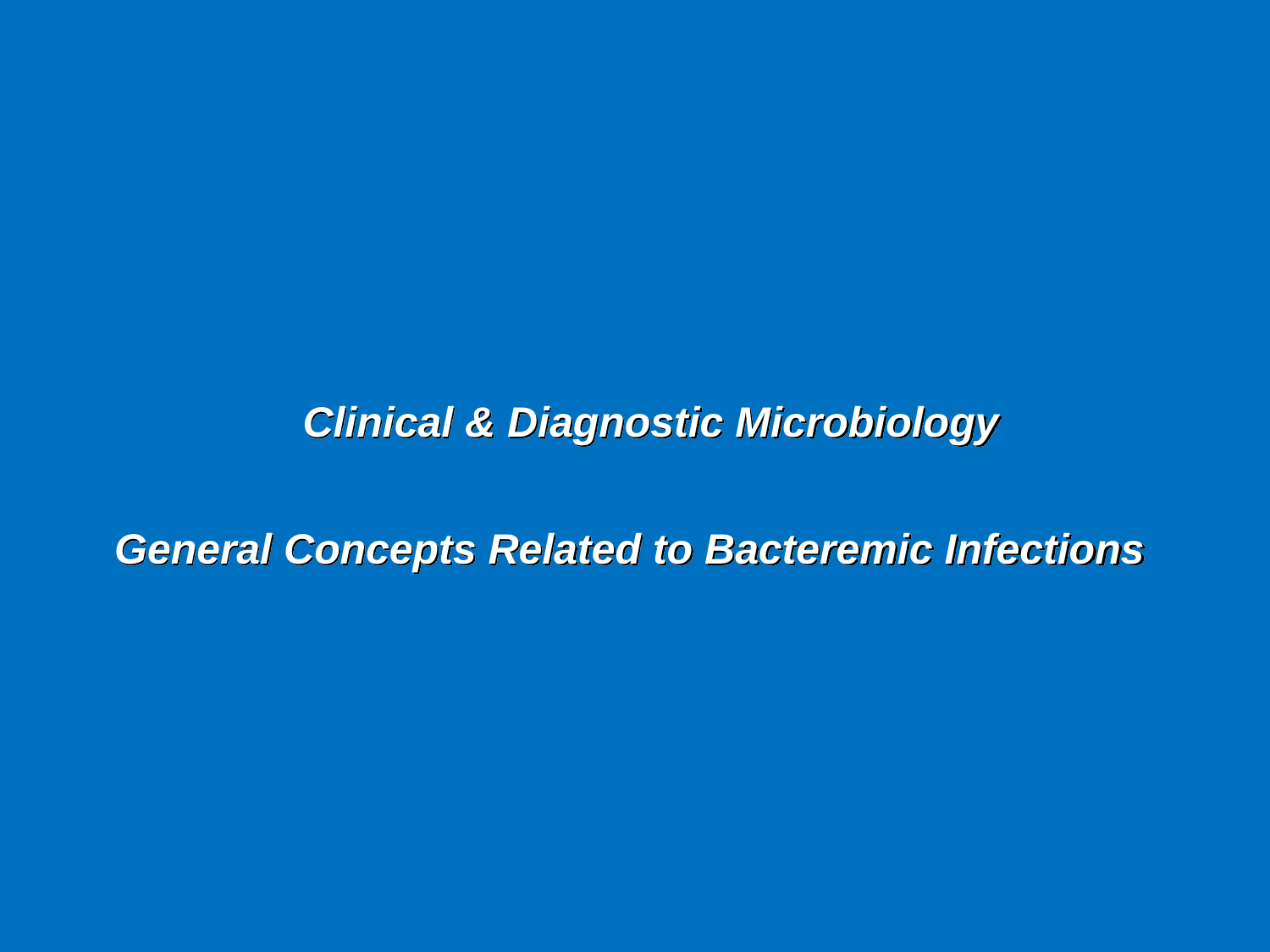

Clinical & Diagnostic Microbiology
General Concepts Related to Bacteremic Infections